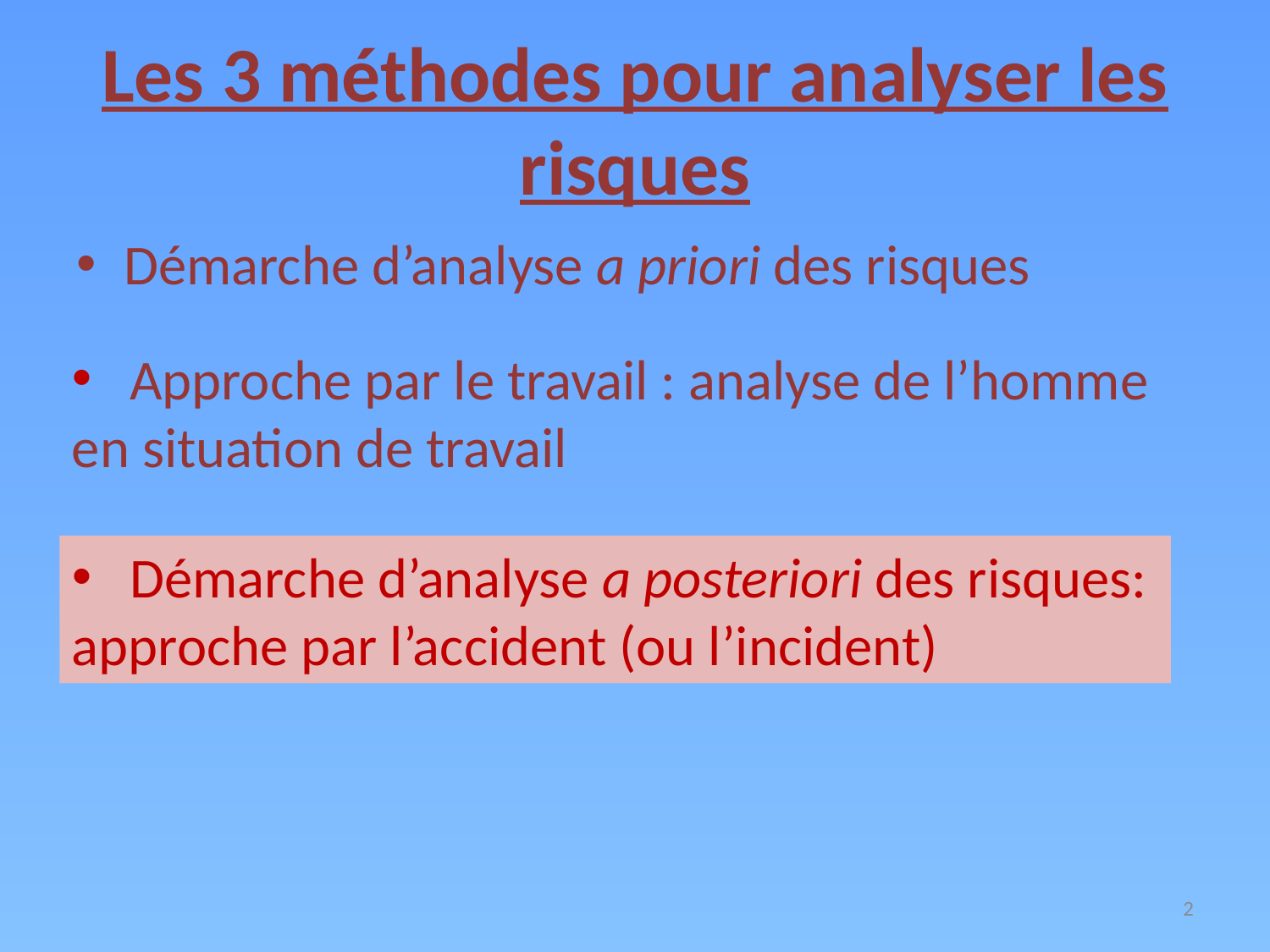

# Les 3 méthodes pour analyser les risques
Démarche d’analyse a priori des risques
   Approche par le travail : analyse de l’homme en situation de travail

   Démarche d’analyse a posteriori des risques: approche par l’accident (ou l’incident)
2